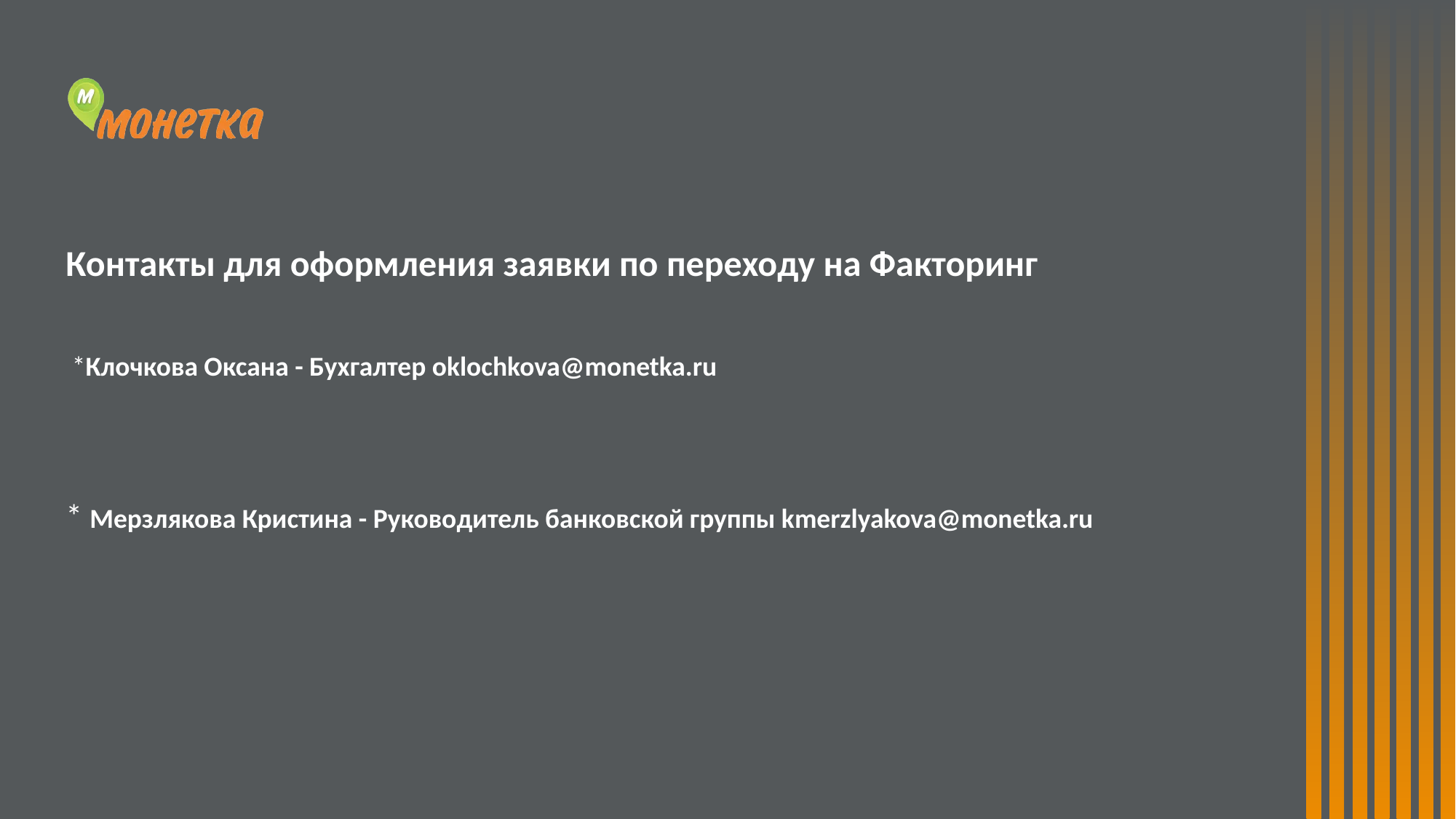

Контакты для оформления заявки по переходу на Факторинг

 *Клочкова Оксана - Бухгалтер oklochkova@monetka.ru

* Мерзлякова Кристина - Руководитель банковской группы kmerzlyakova@monetka.ru